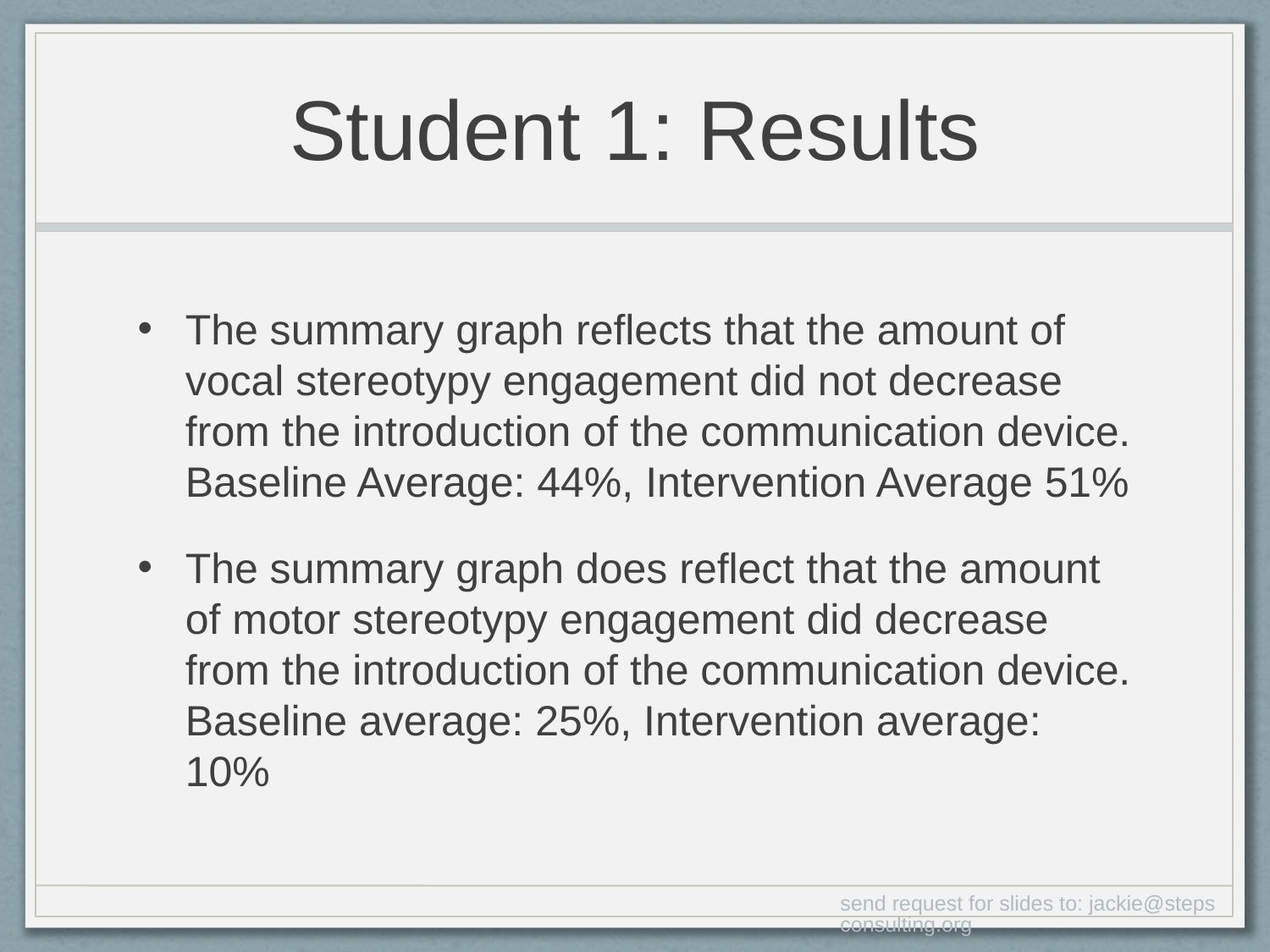

# Student 1: Results
The summary graph reflects that the amount of vocal stereotypy engagement did not decrease from the introduction of the communication device. Baseline Average: 44%, Intervention Average 51%
The summary graph does reflect that the amount of motor stereotypy engagement did decrease from the introduction of the communication device. Baseline average: 25%, Intervention average: 10%
send request for slides to: jackie@stepsconsulting.org